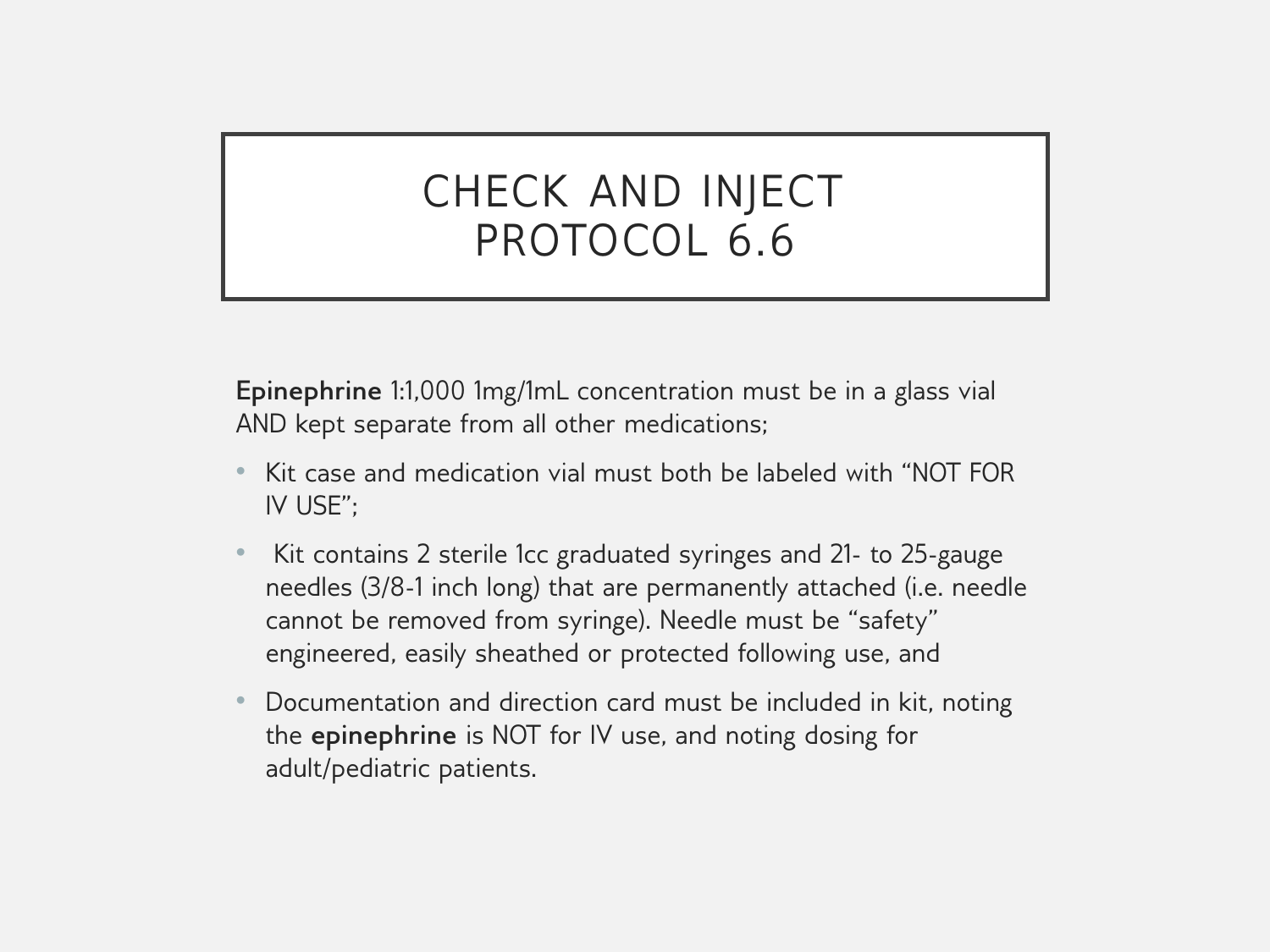

# CHECK AND INJECT PROTOCOL 6.6
Epinephrine 1:1,000 1mg/1mL concentration must be in a glass vial AND kept separate from all other medications;
Kit case and medication vial must both be labeled with “NOT FOR IV USE”;
 Kit contains 2 sterile 1cc graduated syringes and 21- to 25-gauge needles (3/8-1 inch long) that are permanently attached (i.e. needle cannot be removed from syringe). Needle must be “safety” engineered, easily sheathed or protected following use, and
Documentation and direction card must be included in kit, noting the epinephrine is NOT for IV use, and noting dosing for adult/pediatric patients.